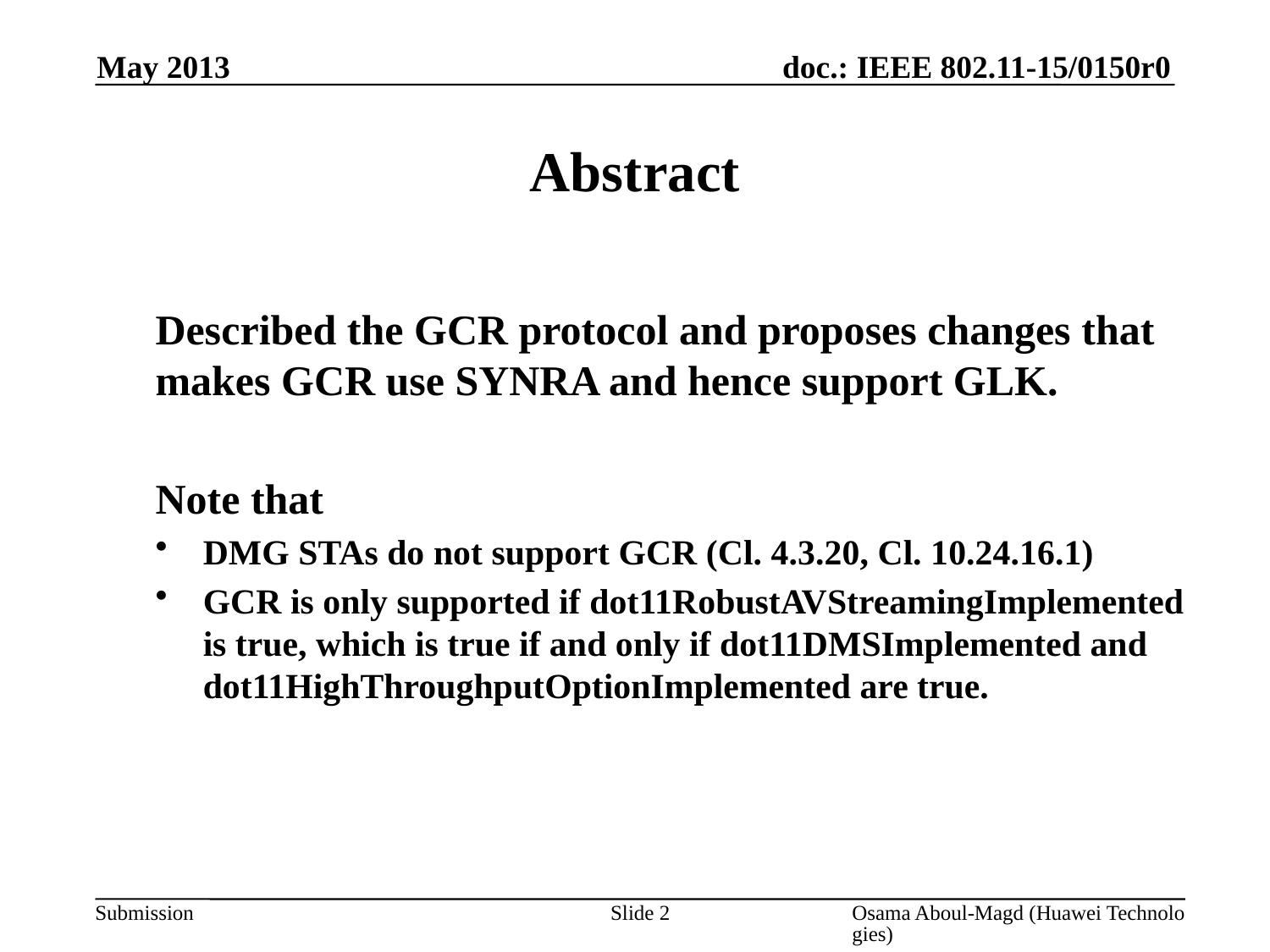

May 2013
# Abstract
	Described the GCR protocol and proposes changes that makes GCR use SYNRA and hence support GLK.

Note that
DMG STAs do not support GCR (Cl. 4.3.20, Cl. 10.24.16.1)
GCR is only supported if dot11RobustAVStreamingImplemented is true, which is true if and only if dot11DMSImplemented and dot11HighThroughputOptionImplemented are true.
Slide 2
Osama Aboul-Magd (Huawei Technologies)